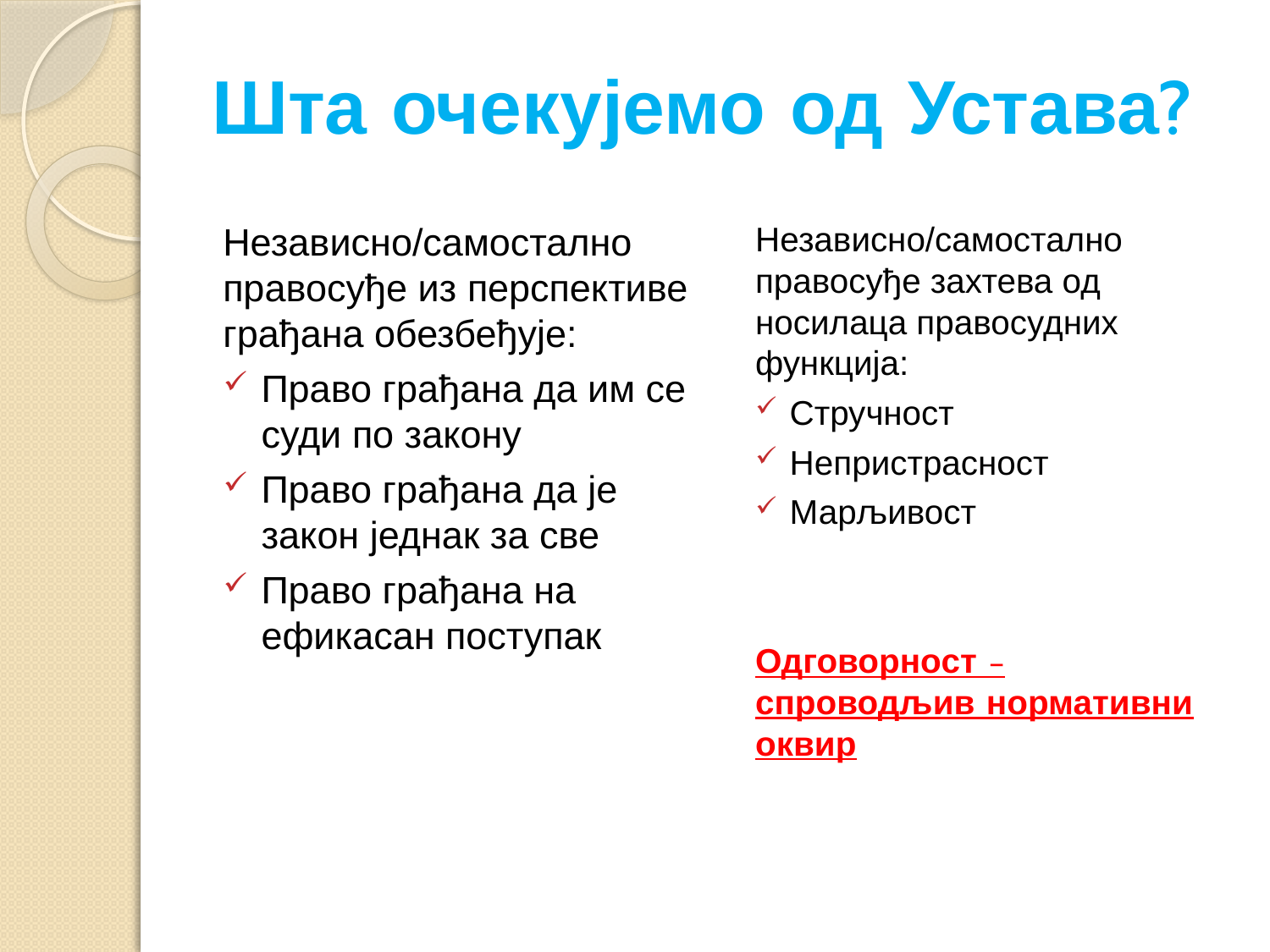

# Шта очекујемо од Устава?
Независно/самостално правосуђе из перспективе грађана обезбеђује:
Право грађана да им се суди по закону
Право грађана да је закон једнак за све
Право грађана на ефикасан поступак
Независно/самостално правосуђе захтева од носилаца правосудних функција:
Стручност
Непристрасност
Марљивост

Одговорност – спроводљив нормативни оквир